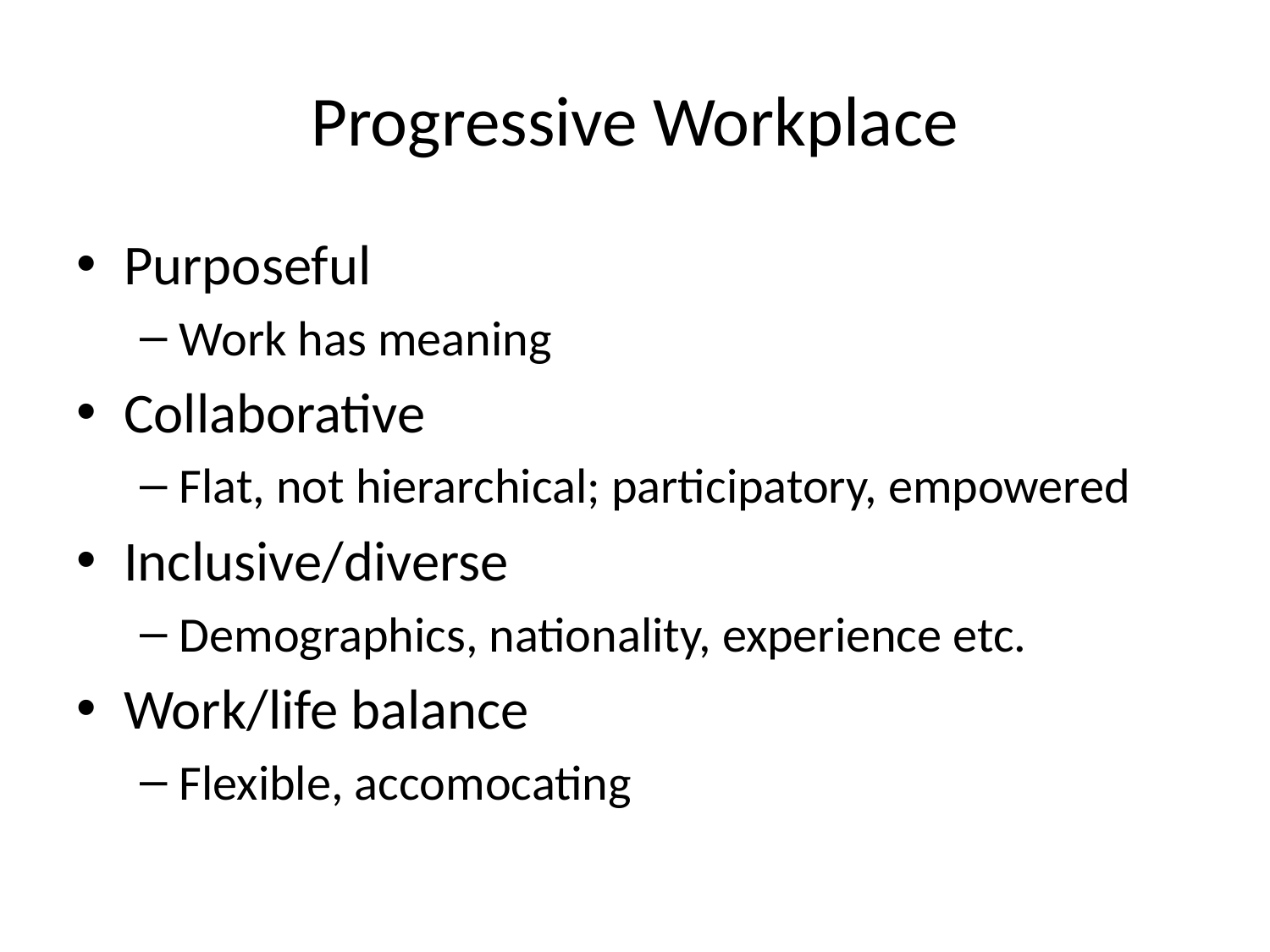

# Progressive Workplace
Purposeful
Work has meaning
Collaborative
Flat, not hierarchical; participatory, empowered
Inclusive/diverse
Demographics, nationality, experience etc.
Work/life balance
Flexible, accomocating